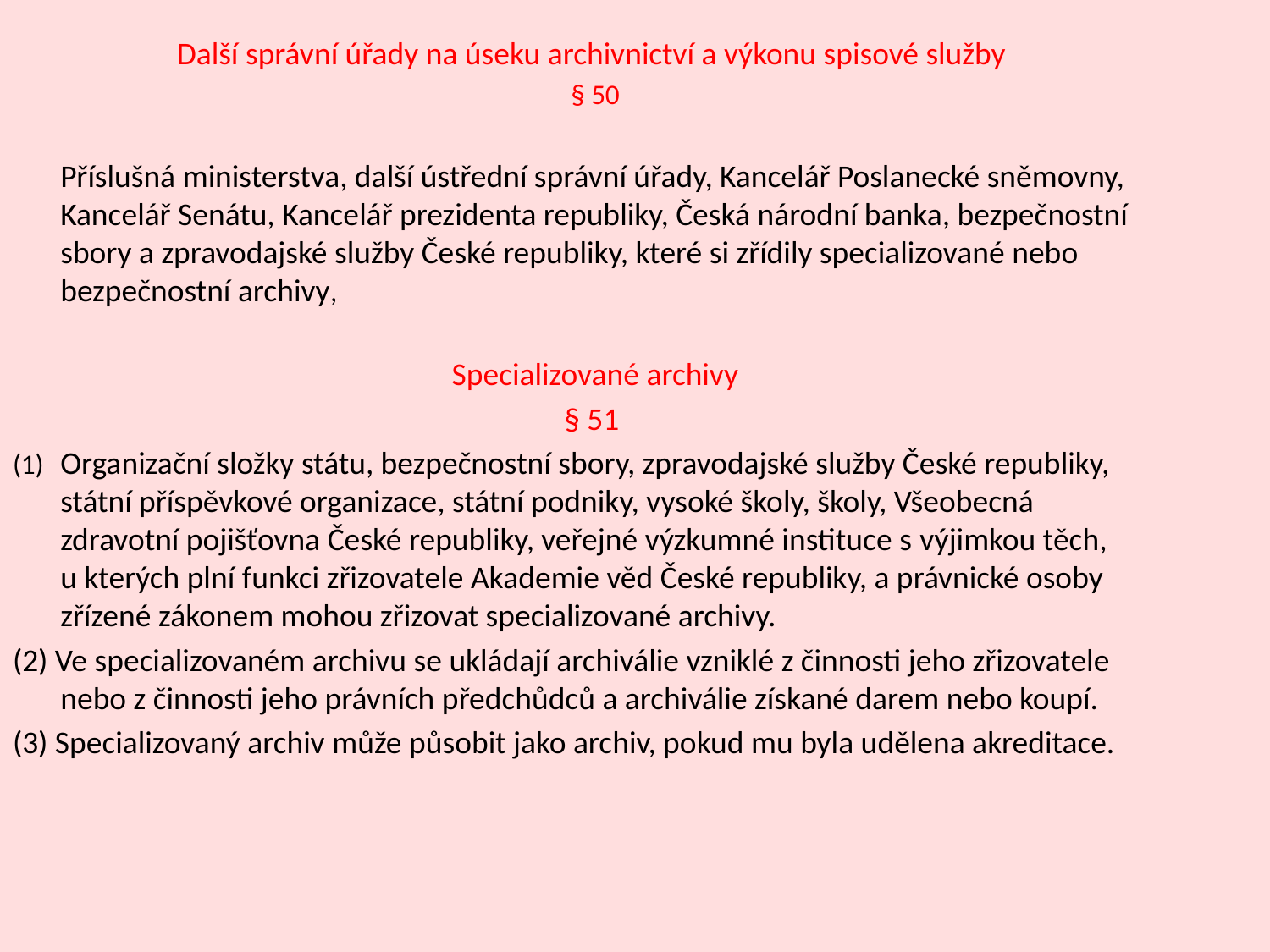

Další správní úřady na úseku archivnictví a výkonu spisové služby
	§ 50

	Příslušná ministerstva, další ústřední správní úřady, Kancelář Poslanecké sněmovny, Kancelář Senátu, Kancelář prezidenta republiky, Česká národní banka, bezpečnostní sbory a zpravodajské služby České republiky, které si zřídily specializované nebo bezpečnostní archivy,

	Specializované archivy
	§ 51
(1) 	Organizační složky státu, bezpečnostní sbory, zpravodajské služby České republiky, státní příspěvkové organizace, státní podniky, vysoké školy, školy, Všeobecná zdravotní pojišťovna České republiky, veřejné výzkumné instituce s výjimkou těch, u kterých plní funkci zřizovatele Akademie věd České republiky, a právnické osoby zřízené zákonem mohou zřizovat specializované archivy.
(2) Ve specializovaném archivu se ukládají archiválie vzniklé z činnosti jeho zřizovatele nebo z činnosti jeho právních předchůdců a archiválie získané darem nebo koupí.
(3) Specializovaný archiv může působit jako archiv, pokud mu byla udělena akreditace.